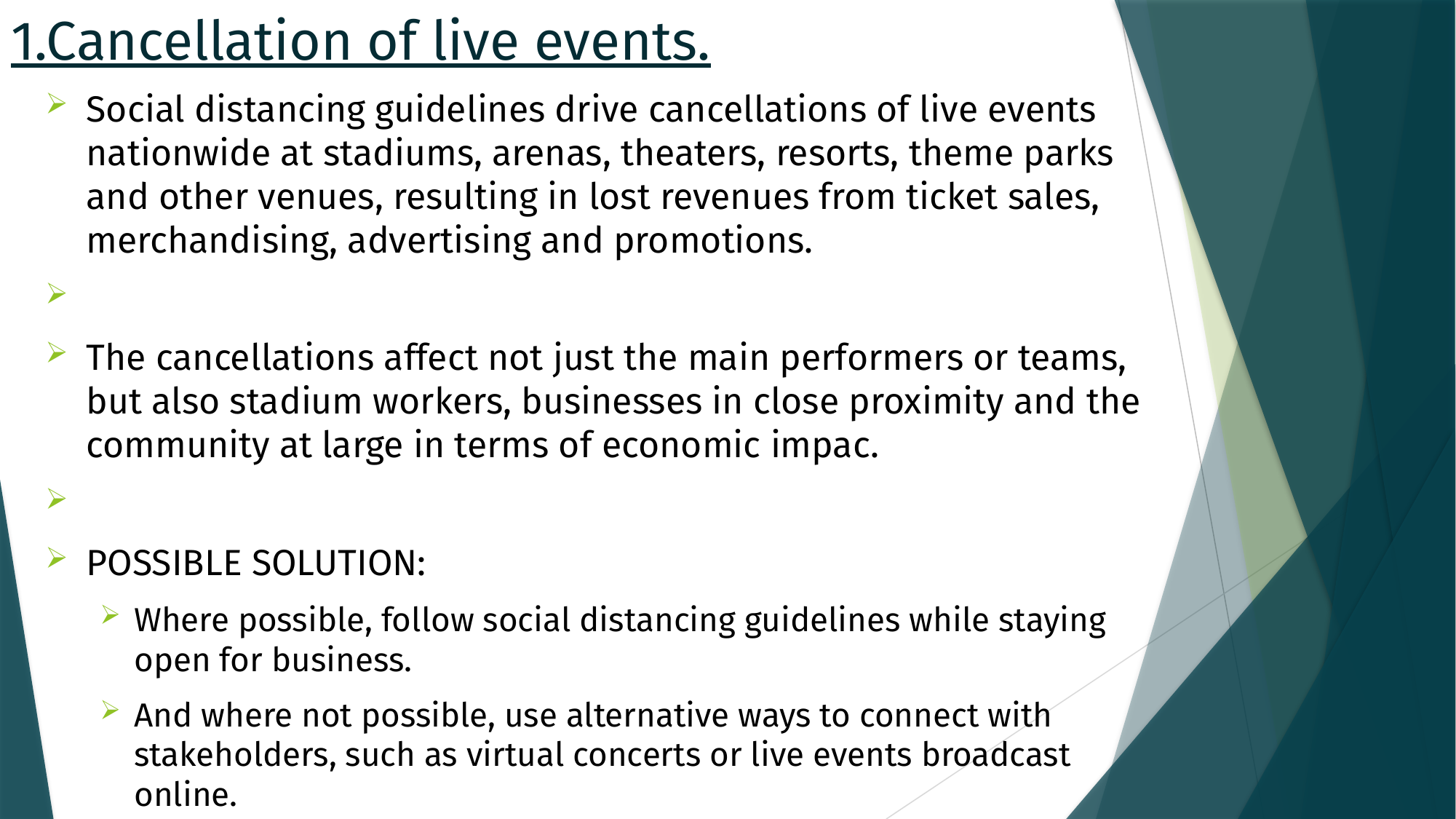

# 1.Cancellation of live events.
Social distancing guidelines drive cancellations of live events nationwide at stadiums, arenas, theaters, resorts, theme parks and other venues, resulting in lost revenues from ticket sales, merchandising, advertising and promotions.

The cancellations affect not just the main performers or teams, but also stadium workers, businesses in close proximity and the community at large in terms of economic impac.

POSSIBLE SOLUTION:
Where possible, follow social distancing guidelines while staying open for business.
And where not possible, use alternative ways to connect with stakeholders, such as virtual concerts or live events broadcast online.